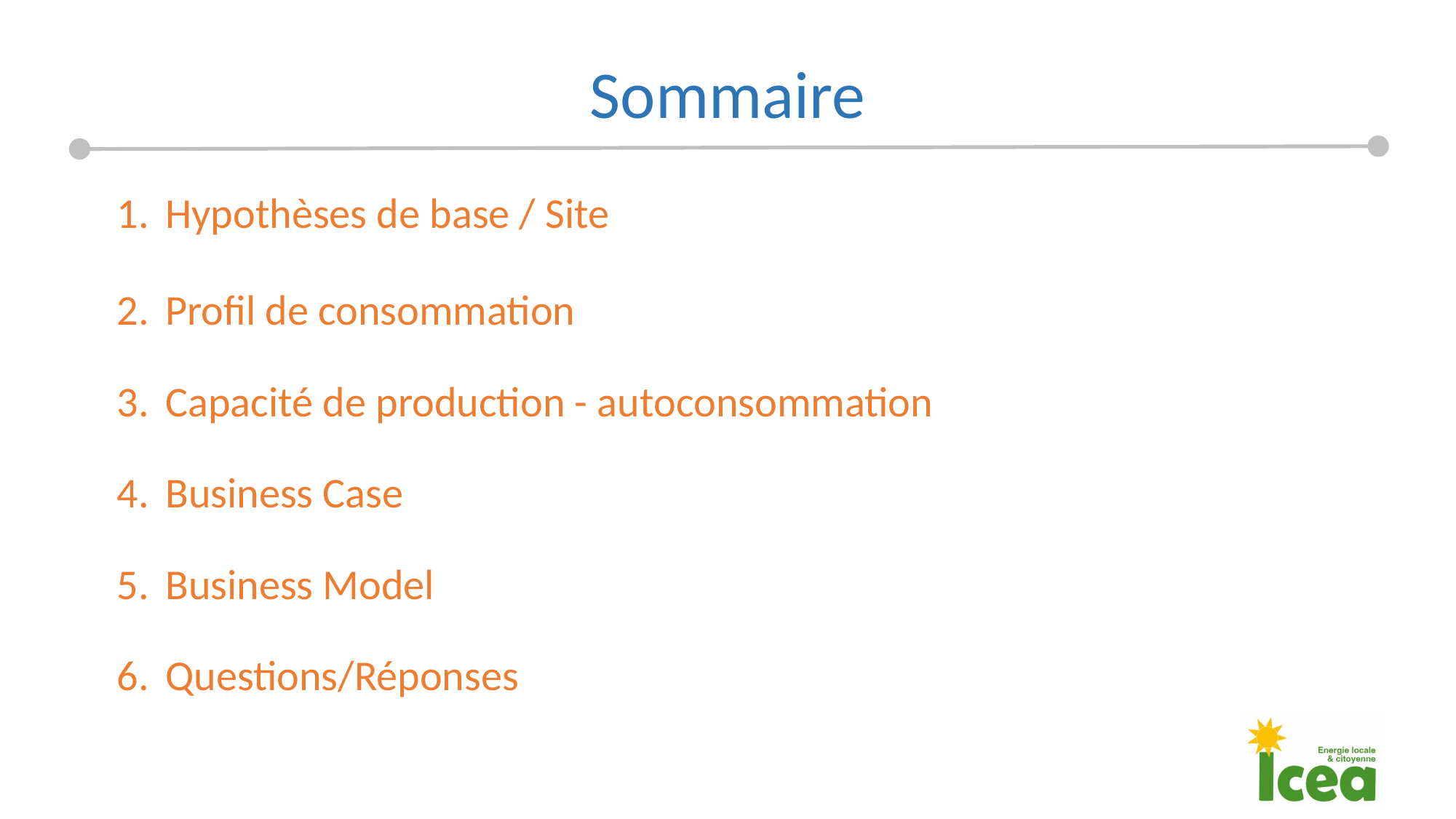

# Sommaire
Hypothèses de base / Site
Profil de consommation
Capacité de production - autoconsommation
Business Case
Business Model
Questions/Réponses